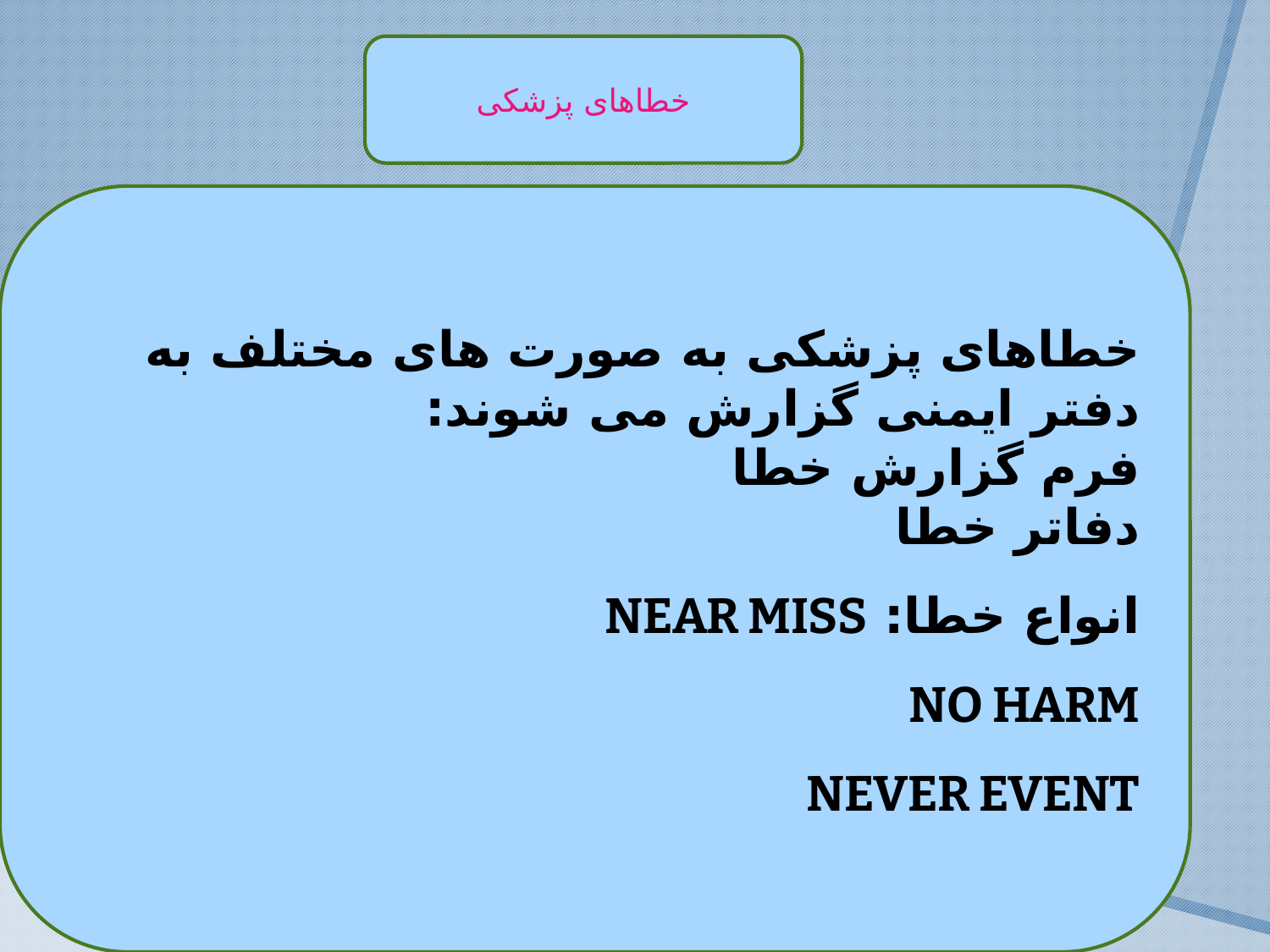

خطاهای پزشکی
خطاهای پزشکی به صورت های مختلف به دفتر ایمنی گزارش می شوند:
فرم گزارش خطا
دفاتر خطا
انواع خطا: NEAR MISS
NO HARM
NEVER EVENT